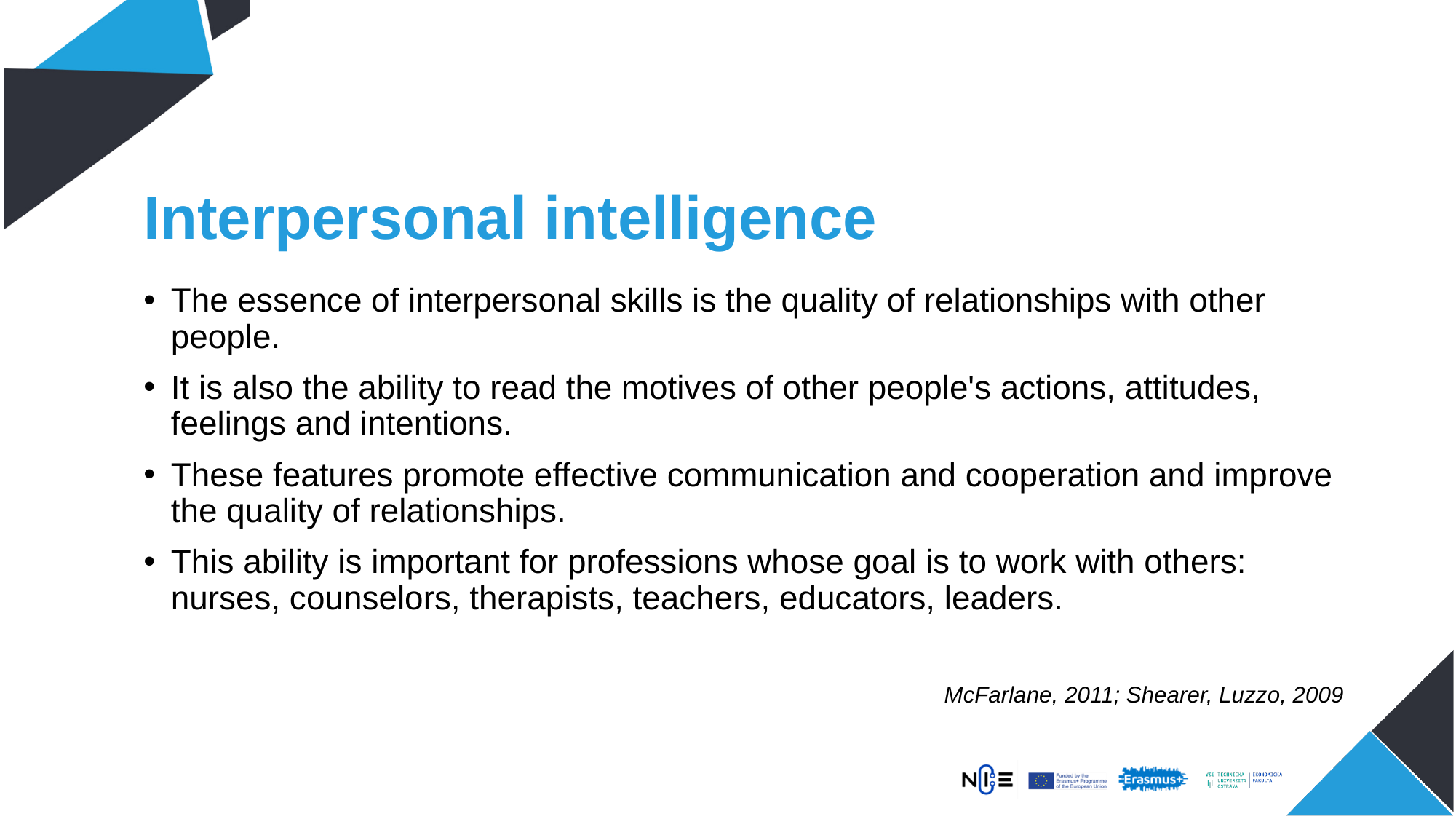

# Interpersonal intelligence
The essence of interpersonal skills is the quality of relationships with other people.
It is also the ability to read the motives of other people's actions, attitudes, feelings and intentions.
These features promote effective communication and cooperation and improve the quality of relationships.
This ability is important for professions whose goal is to work with others: nurses, counselors, therapists, teachers, educators, leaders.

McFarlane, 2011; Shearer, Luzzo, 2009